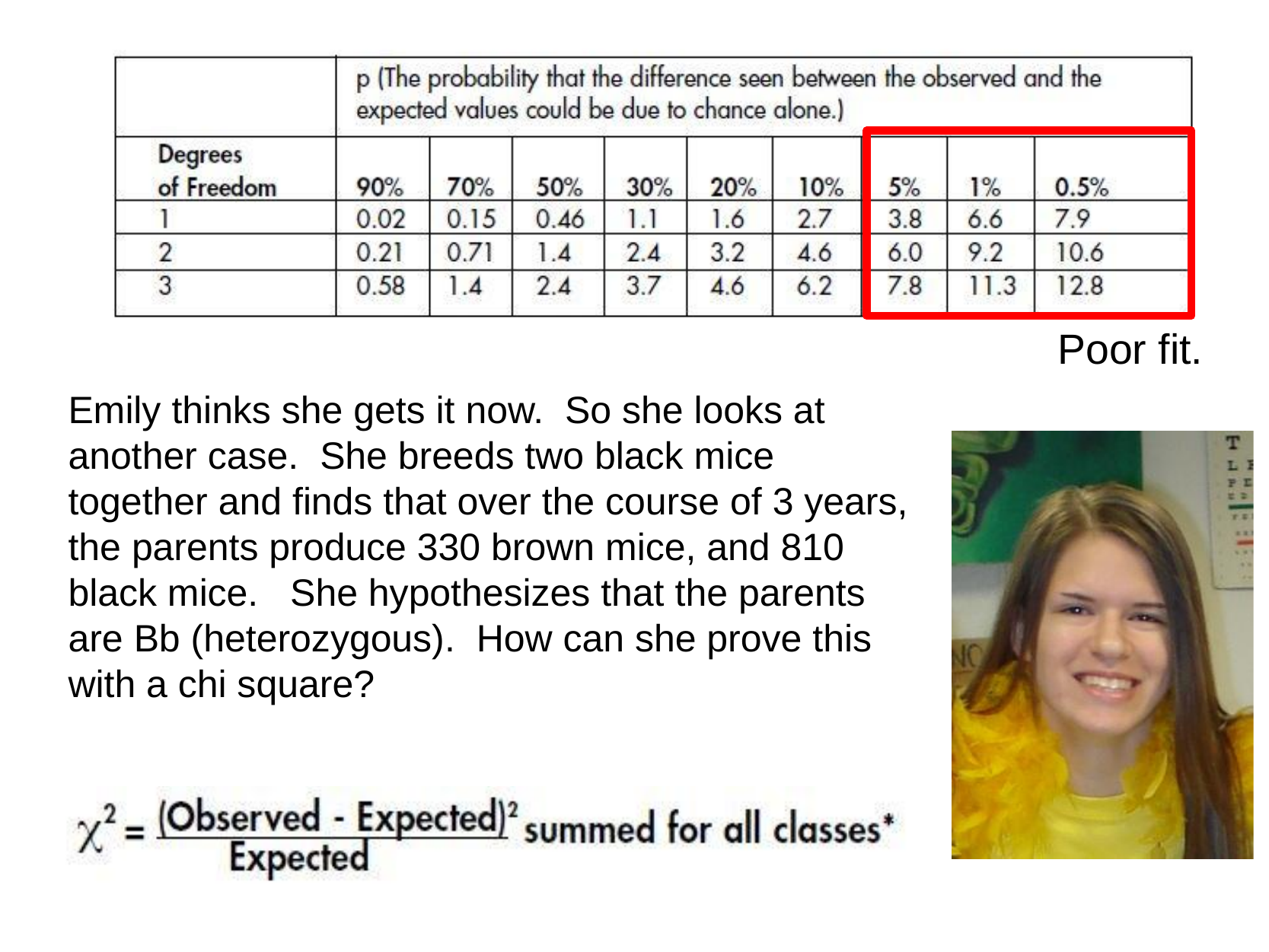

Poor fit.
Emily thinks she gets it now.  So she looks at another case.  She breeds two black mice together and finds that over the course of 3 years, the parents produce 330 brown mice, and 810 black mice.   She hypothesizes that the parents are Bb (heterozygous).  How can she prove this with a chi square?